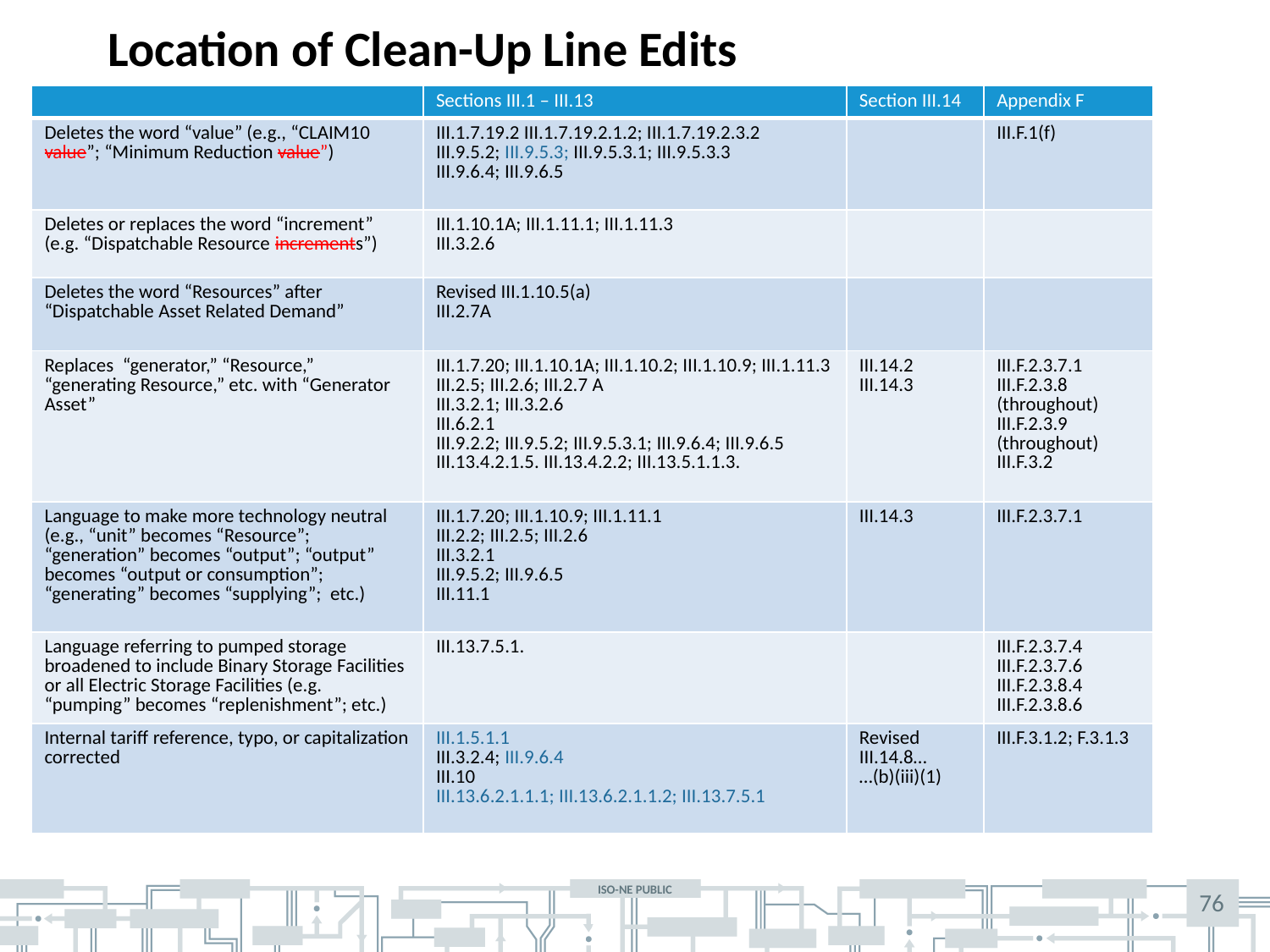

Location of Clean-Up Line Edits
|  | Sections III.1 – III.13 | Section III.14 | Appendix F |
| --- | --- | --- | --- |
| Deletes the word “value” (e.g., “CLAIM10 value”; “Minimum Reduction value”) | III.1.7.19.2 III.1.7.19.2.1.2; III.1.7.19.2.3.2 III.9.5.2; III.9.5.3; III.9.5.3.1; III.9.5.3.3 III.9.6.4; III.9.6.5 |  | III.F.1(f) |
| Deletes or replaces the word “increment” (e.g. “Dispatchable Resource increments”) | III.1.10.1A; III.1.11.1; III.1.11.3 III.3.2.6 |  |  |
| Deletes the word “Resources” after “Dispatchable Asset Related Demand” | Revised III.1.10.5(a) III.2.7A |  |  |
| Replaces “generator,” “Resource,” “generating Resource,” etc. with “Generator Asset” | III.1.7.20; III.1.10.1A; III.1.10.2; III.1.10.9; III.1.11.3 III.2.5; III.2.6; III.2.7 A III.3.2.1; III.3.2.6 III.6.2.1 III.9.2.2; III.9.5.2; III.9.5.3.1; III.9.6.4; III.9.6.5 III.13.4.2.1.5. III.13.4.2.2; III.13.5.1.1.3. | III.14.2 III.14.3 | III.F.2.3.7.1 III.F.2.3.8 (throughout) III.F.2.3.9 (throughout) III.F.3.2 |
| Language to make more technology neutral (e.g., “unit” becomes “Resource”; “generation” becomes “output”; “output” becomes “output or consumption”; “generating” becomes “supplying”; etc.) | III.1.7.20; III.1.10.9; III.1.11.1 III.2.2; III.2.5; III.2.6 III.3.2.1 III.9.5.2; III.9.6.5 III.11.1 | III.14.3 | III.F.2.3.7.1 |
| Language referring to pumped storage broadened to include Binary Storage Facilities or all Electric Storage Facilities (e.g. “pumping” becomes “replenishment”; etc.) | III.13.7.5.1. |  | III.F.2.3.7.4 III.F.2.3.7.6 III.F.2.3.8.4 III.F.2.3.8.6 |
| Internal tariff reference, typo, or capitalization corrected | III.1.5.1.1 III.3.2.4; III.9.6.4 III.10 III.13.6.2.1.1.1; III.13.6.2.1.1.2; III.13.7.5.1 | Revised III.14.8… …(b)(iii)(1) | III.F.3.1.2; F.3.1.3 |
76